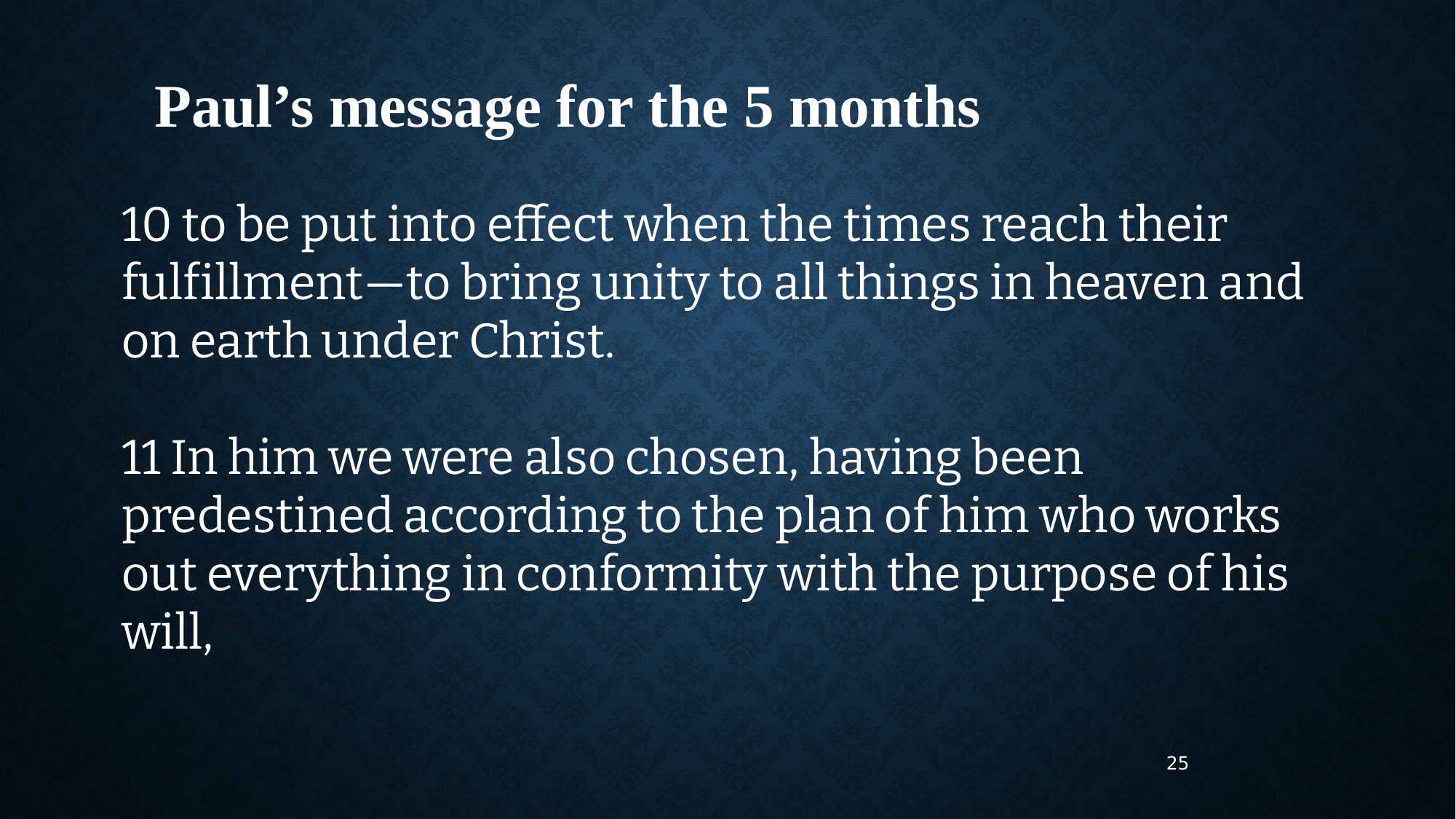

Paul’s message for the 5 months
10 to be put into effect when the times reach their fulfillment—to bring unity to all things in heaven and on earth under Christ.

11 In him we were also chosen, having been predestined according to the plan of him who works out everything in conformity with the purpose of his will,

25